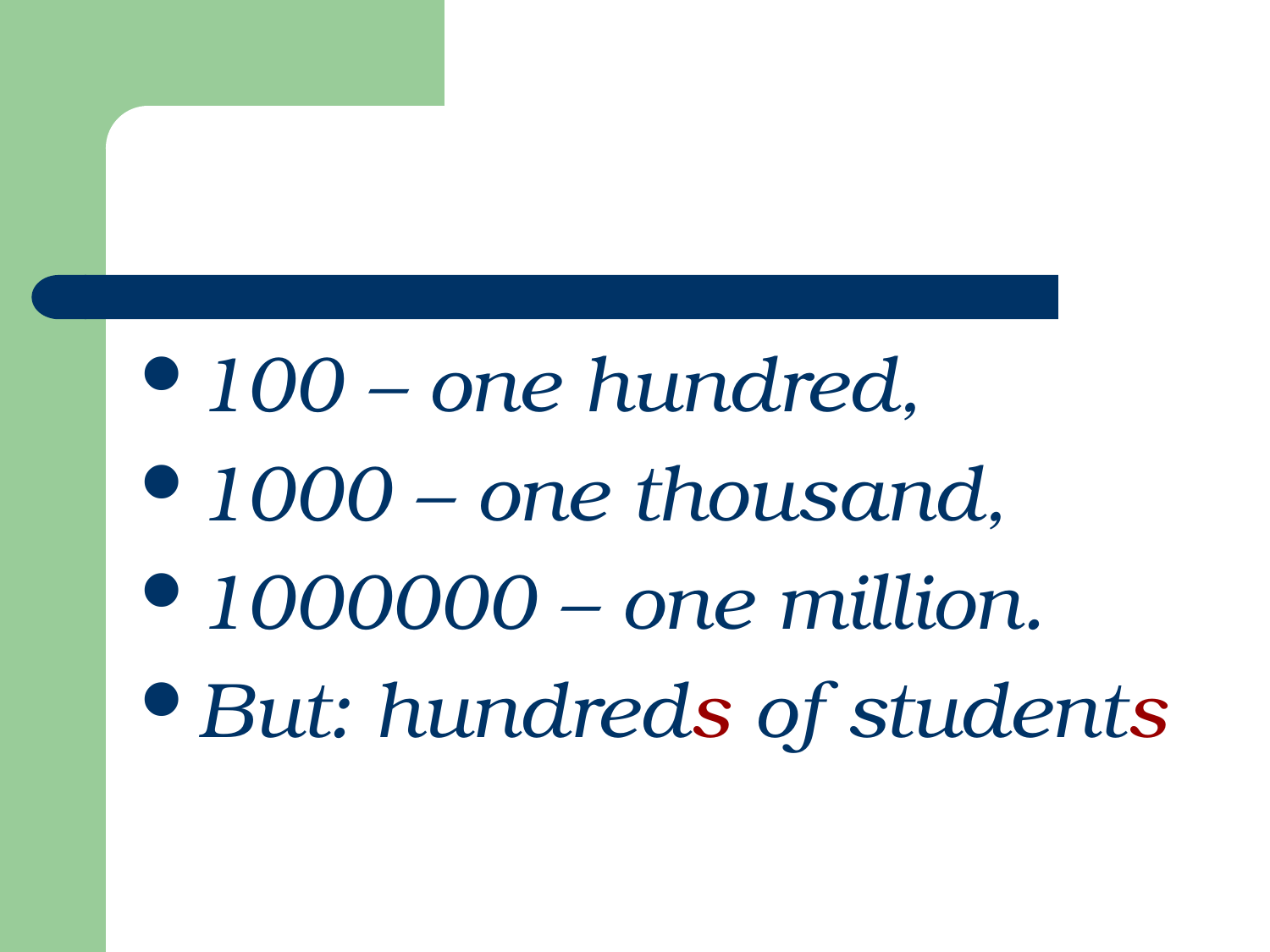

100 – one hundred,
1000 – one thousand,
1000000 – one million.
But: hundreds of students